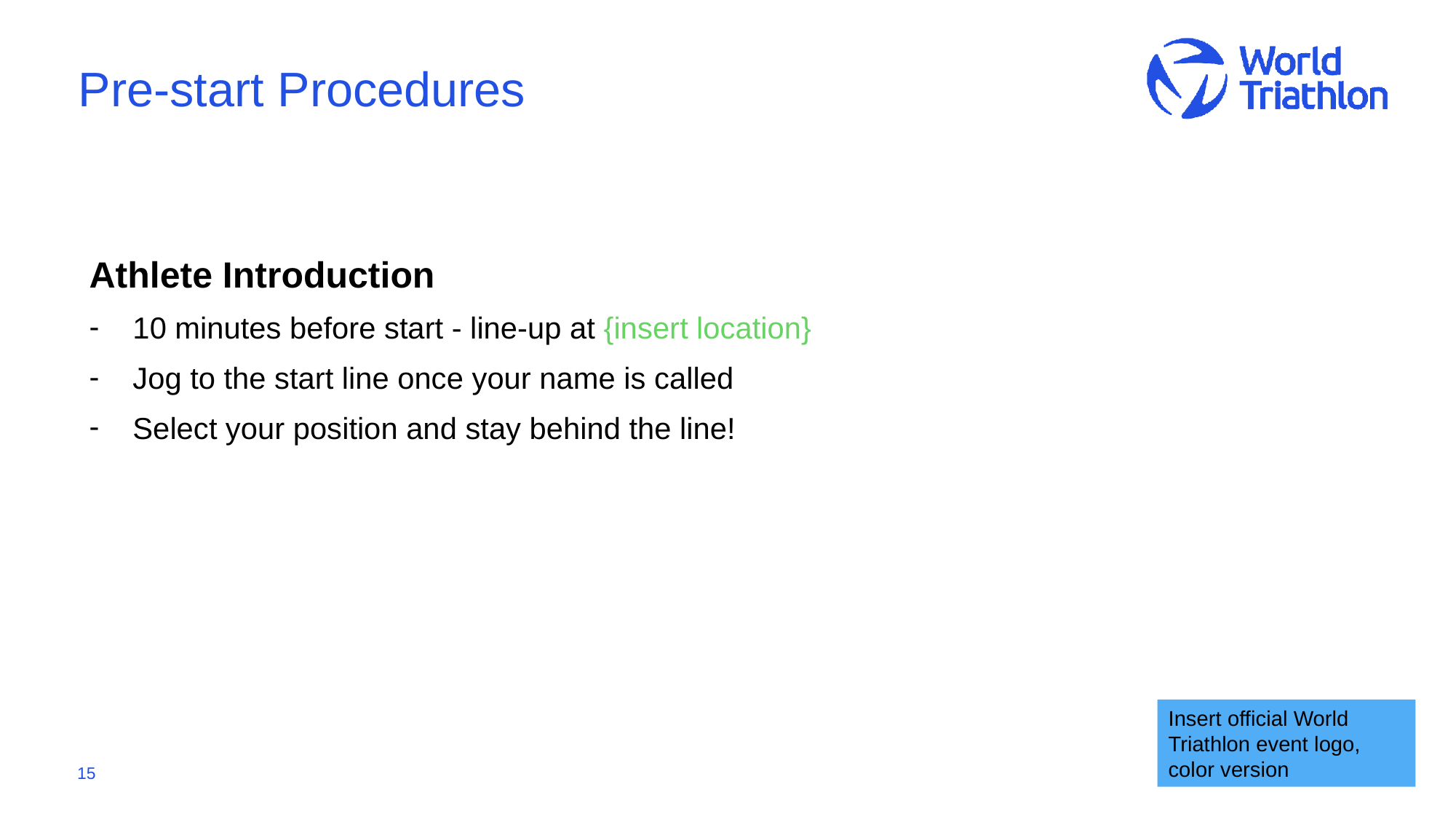

# Pre-start Procedures
Athlete Introduction
10 minutes before start - line-up at {insert location}
Jog to the start line once your name is called
Select your position and stay behind the line!
Insert official World Triathlon event logo,
color version
15